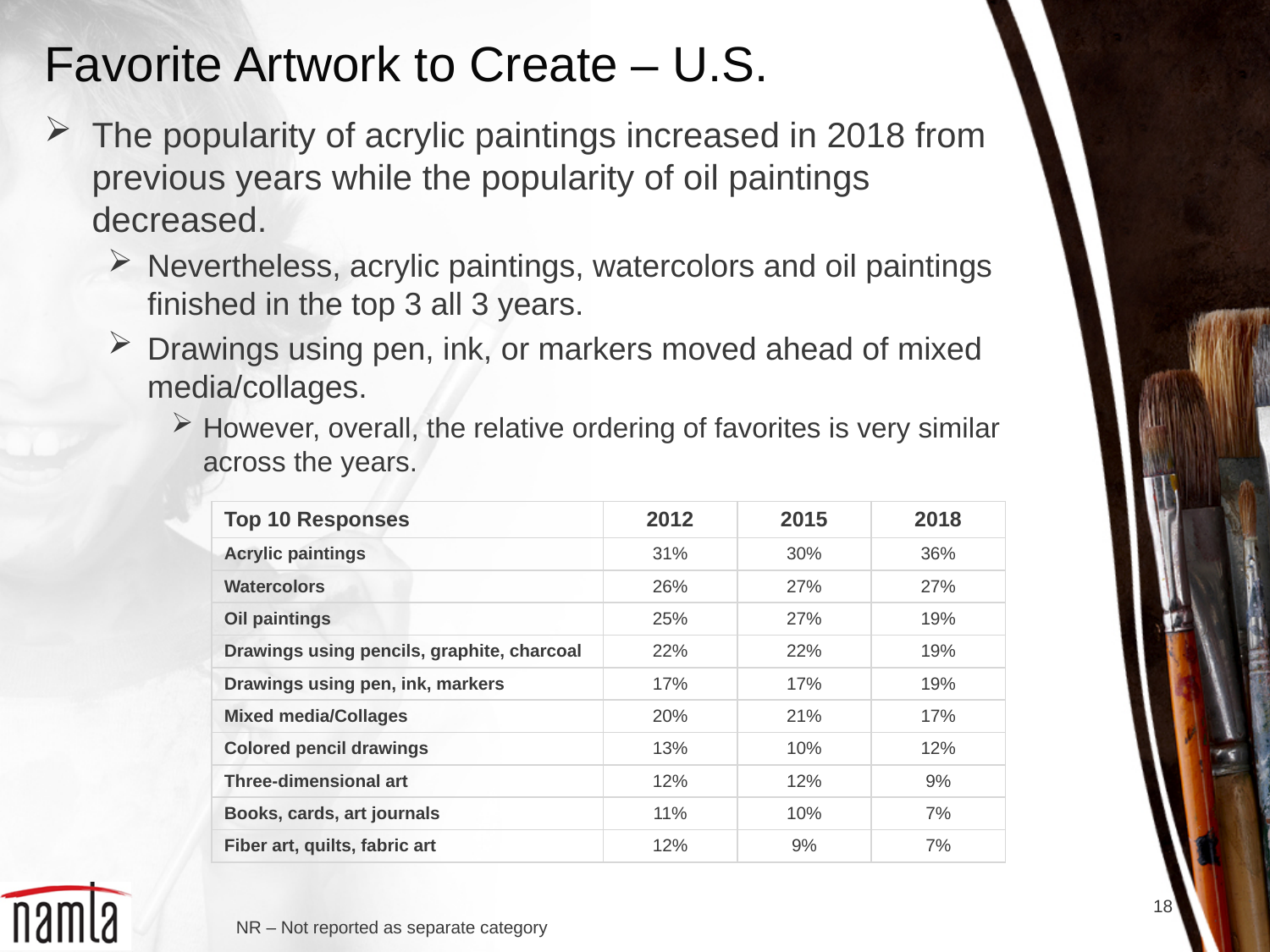

# Favorite Artwork to Create – U.S.
The popularity of acrylic paintings increased in 2018 from previous years while the popularity of oil paintings decreased.
Nevertheless, acrylic paintings, watercolors and oil paintings finished in the top 3 all 3 years.
Drawings using pen, ink, or markers moved ahead of mixed media/collages.
However, overall, the relative ordering of favorites is very similar across the years.
| Top 10 Responses | 2012 | 2015 | 2018 |
| --- | --- | --- | --- |
| Acrylic paintings | 31% | 30% | 36% |
| Watercolors | 26% | 27% | 27% |
| Oil paintings | 25% | 27% | 19% |
| Drawings using pencils, graphite, charcoal | 22% | 22% | 19% |
| Drawings using pen, ink, markers | 17% | 17% | 19% |
| Mixed media/Collages | 20% | 21% | 17% |
| Colored pencil drawings | 13% | 10% | 12% |
| Three-dimensional art | 12% | 12% | 9% |
| Books, cards, art journals | 11% | 10% | 7% |
| Fiber art, quilts, fabric art | 12% | 9% | 7% |
18
NR – Not reported as separate category